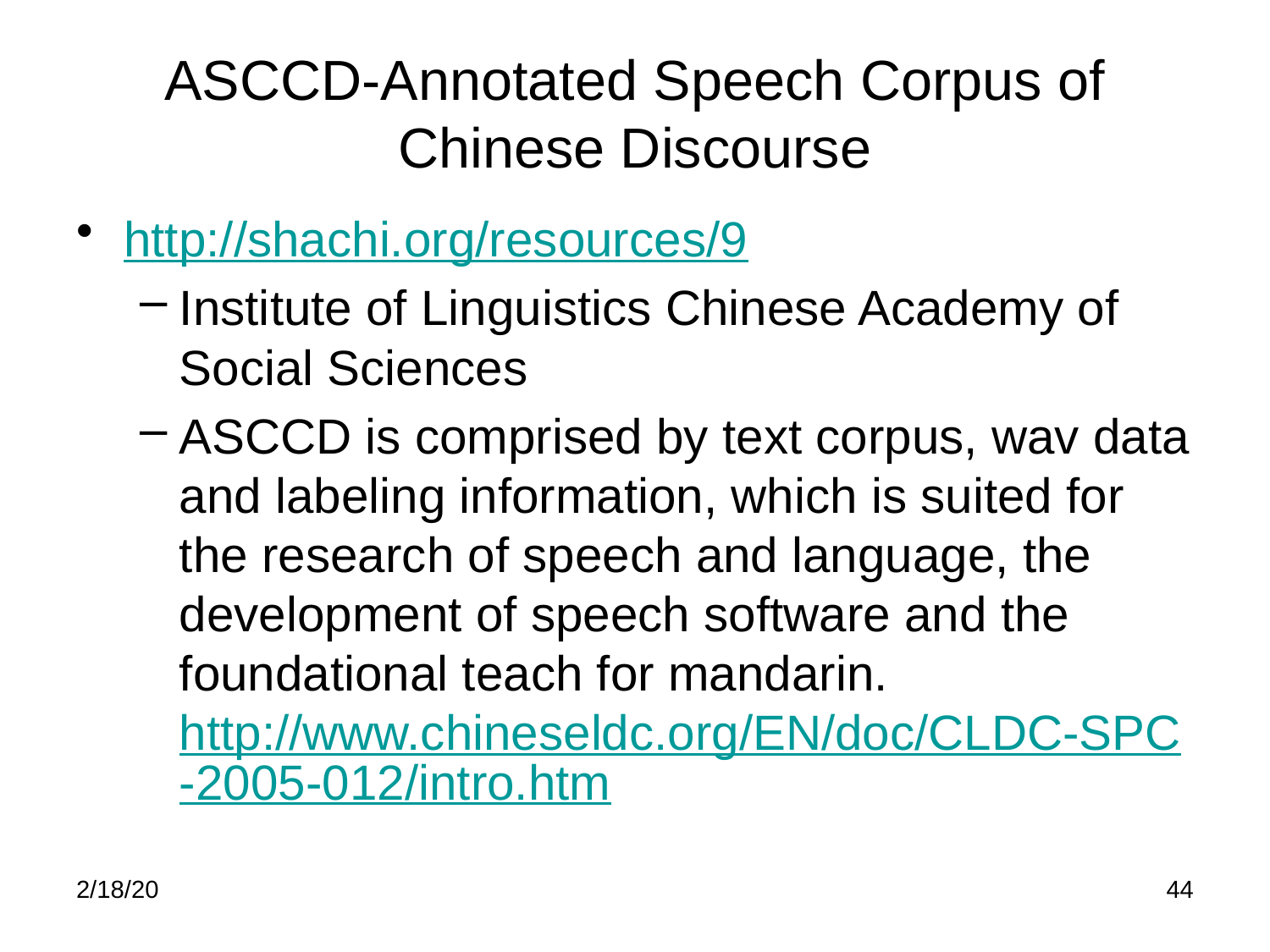

# ASCCD-Annotated Speech Corpus of Chinese Discourse
http://shachi.org/resources/9
Institute of Linguistics Chinese Academy of Social Sciences
ASCCD is comprised by text corpus, wav data and labeling information, which is suited for the research of speech and language, the development of speech software and the foundational teach for mandarin.
http://www.chineseldc.org/EN/doc/CLDC-SPC-2005-012/intro.htm

2/18/20
44